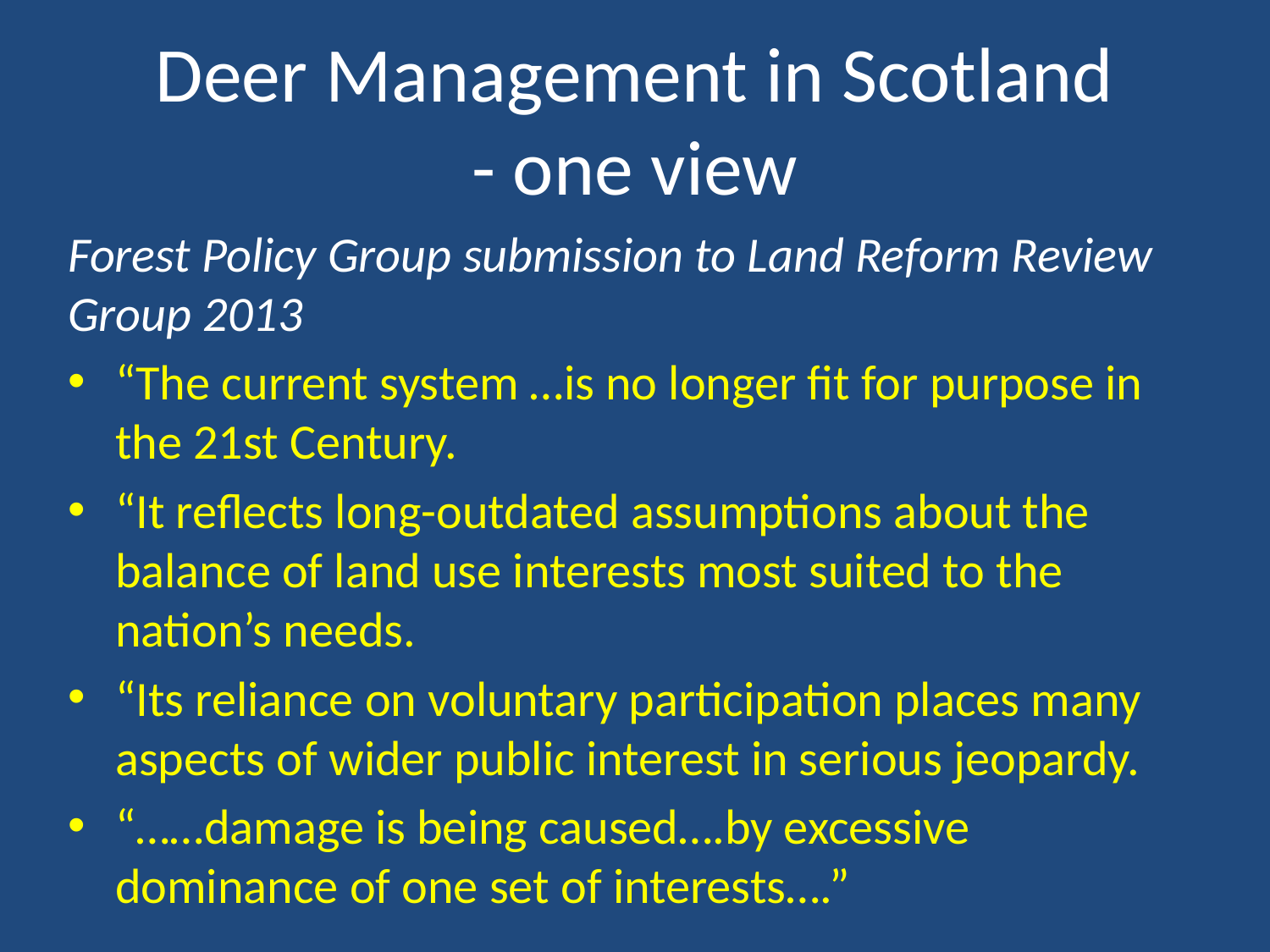

# Deer Management in Scotland - one view
Forest Policy Group submission to Land Reform Review Group 2013
“The current system …is no longer fit for purpose in the 21st Century.
“It reflects long-outdated assumptions about the balance of land use interests most suited to the nation’s needs.
“Its reliance on voluntary participation places many aspects of wider public interest in serious jeopardy.
“……damage is being caused….by excessive dominance of one set of interests….”